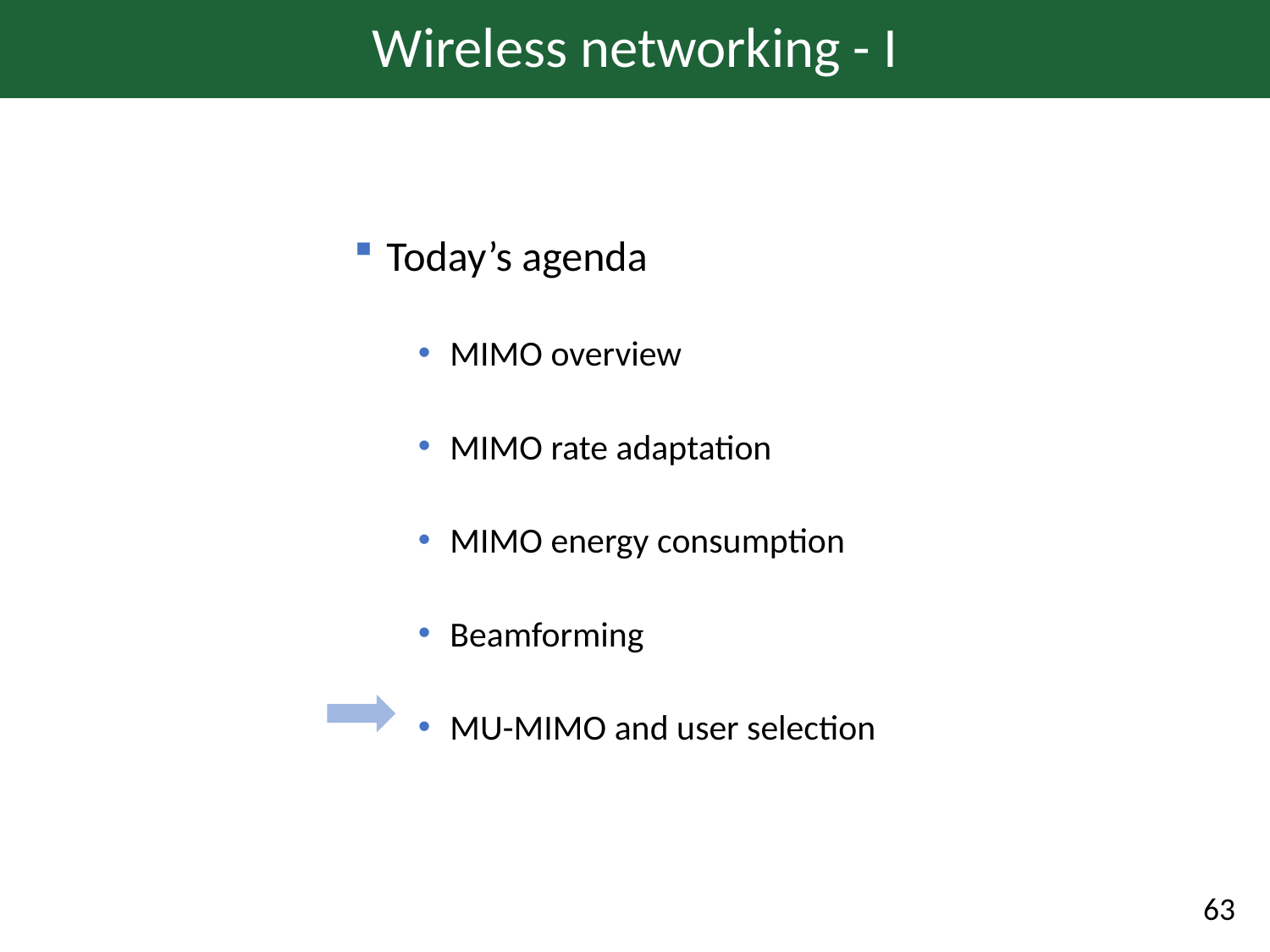

# Wireless networking - I
Today’s agenda
MIMO overview
MIMO rate adaptation
MIMO energy consumption
Beamforming
MU-MIMO and user selection

63